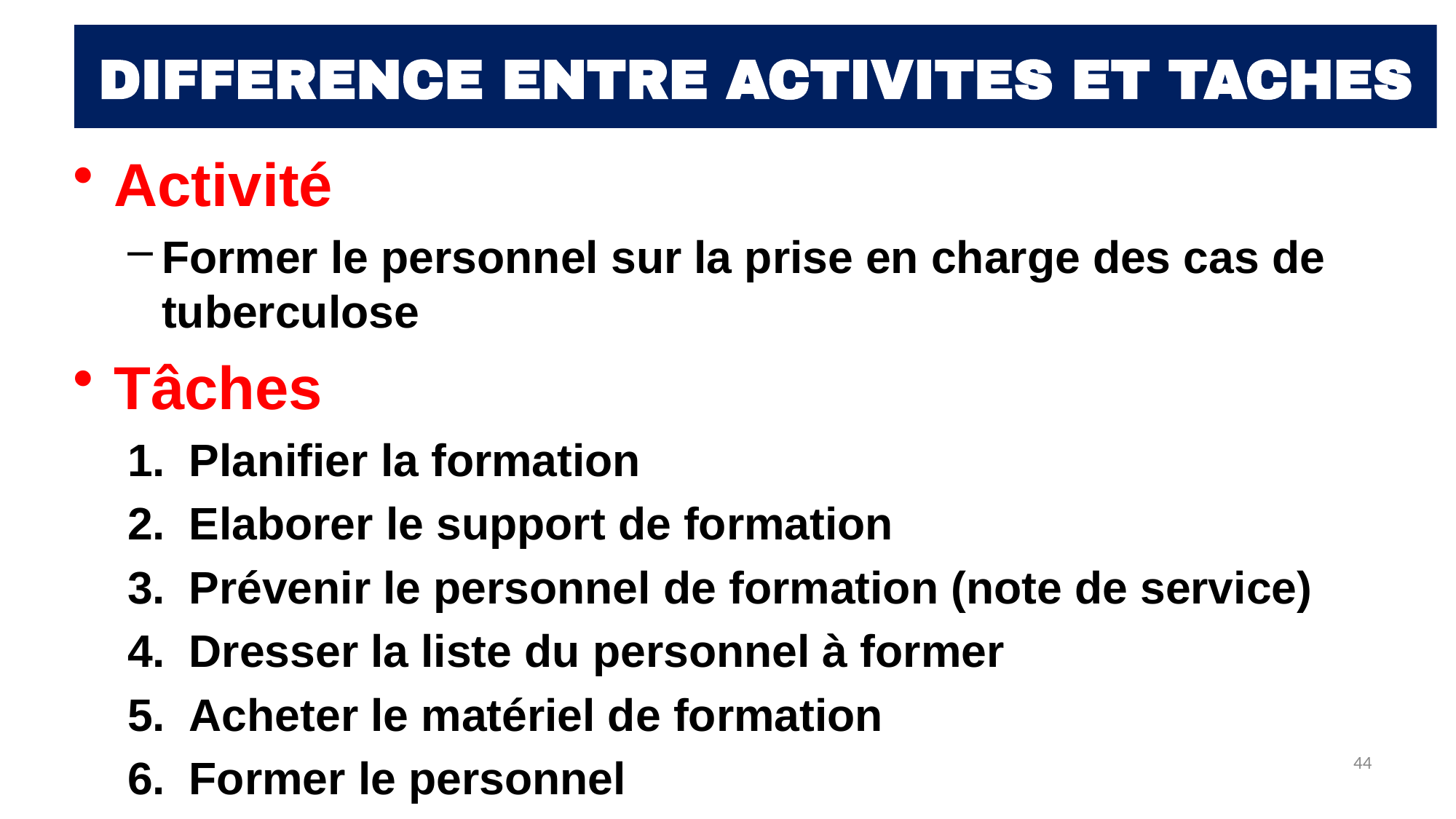

# DIFFERENCE ENTRE ACTIVITES ET TACHES
Activité
Former le personnel sur la prise en charge des cas de tuberculose
Tâches
Planifier la formation
Elaborer le support de formation
Prévenir le personnel de formation (note de service)
Dresser la liste du personnel à former
Acheter le matériel de formation
Former le personnel

44